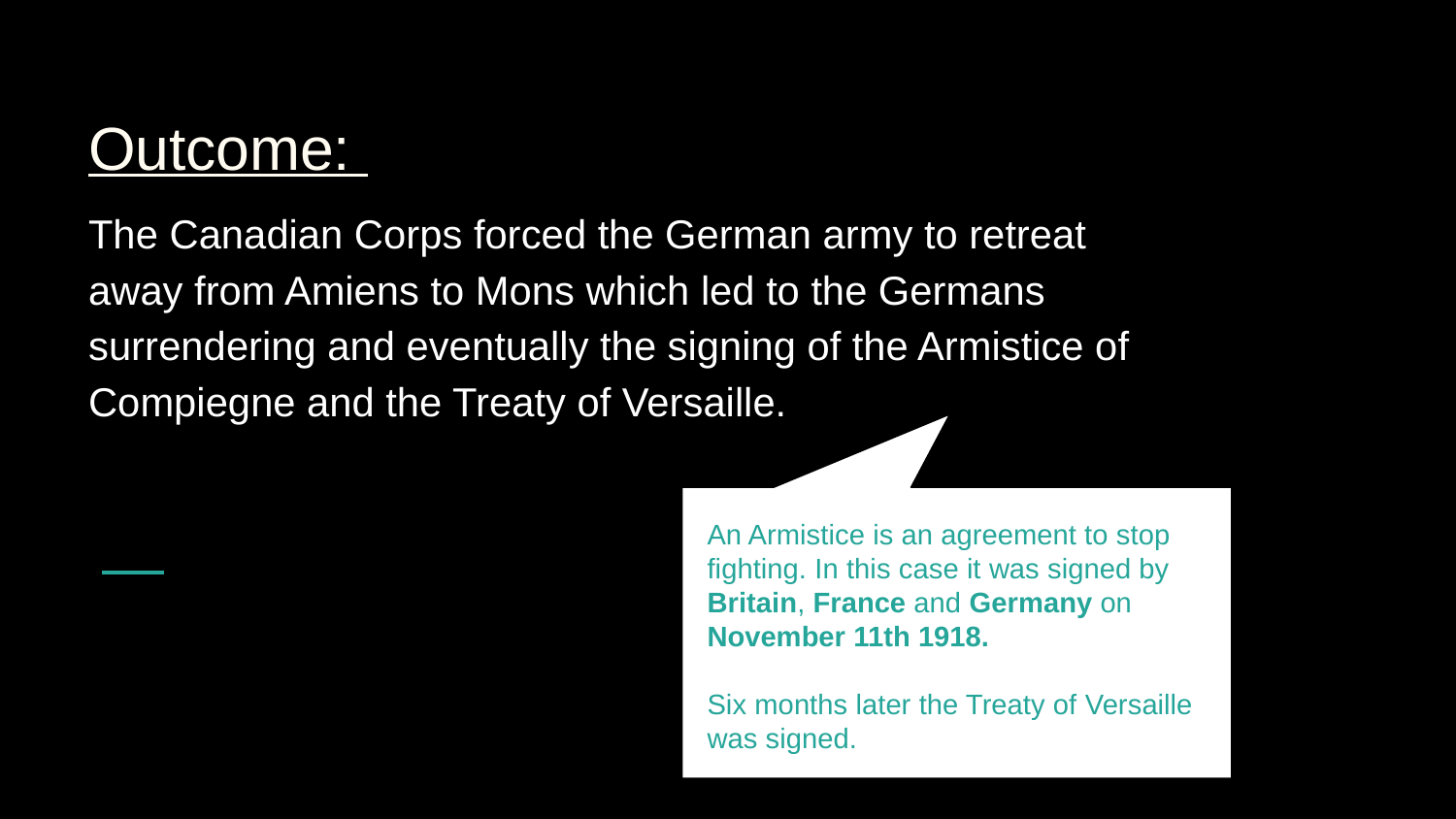

# Outcome:

The Canadian Corps forced the German army to retreat away from Amiens to Mons which led to the Germans surrendering and eventually the signing of the Armistice of Compiegne and the Treaty of Versaille.

An Armistice is an agreement to stop fighting. In this case it was signed by Britain, France and Germany on November 11th 1918.

Six months later the Treaty of Versaille was signed.